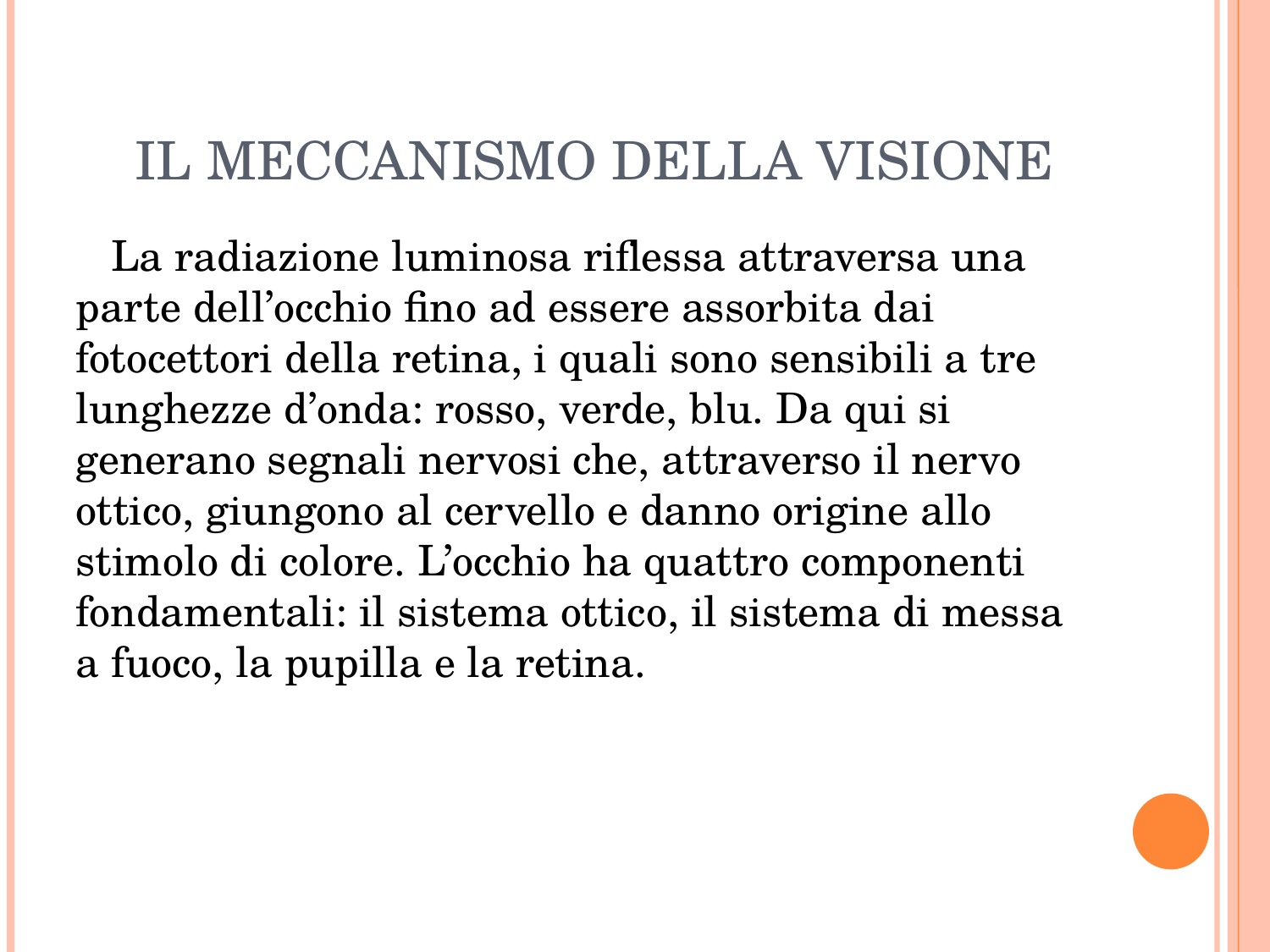

IL MECCANISMO DELLA VISIONE
   La radiazione luminosa riflessa attraversa una parte dell’occhio fino ad essere assorbita dai fotocettori della retina, i quali sono sensibili a tre lunghezze d’onda: rosso, verde, blu. Da qui si generano segnali nervosi che, attraverso il nervo ottico, giungono al cervello e danno origine allo stimolo di colore. L’occhio ha quattro componenti fondamentali: il sistema ottico, il sistema di messa a fuoco, la pupilla e la retina.